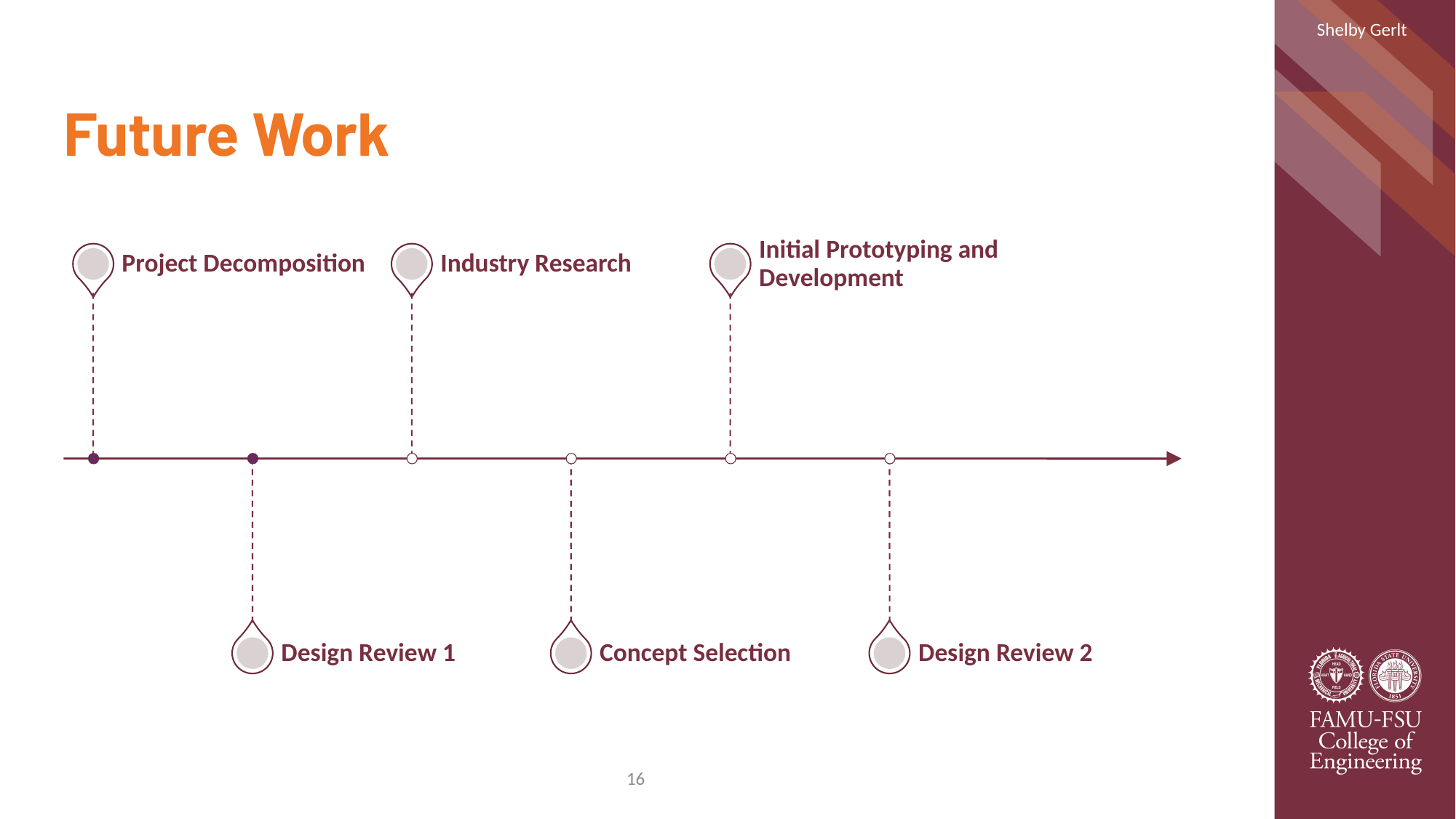

Shelby Gerlt
# Future Work
Project Decomposition
Design Review 1
Industry Research
Concept Selection
Initial Prototyping and Development
Design Review 2
16